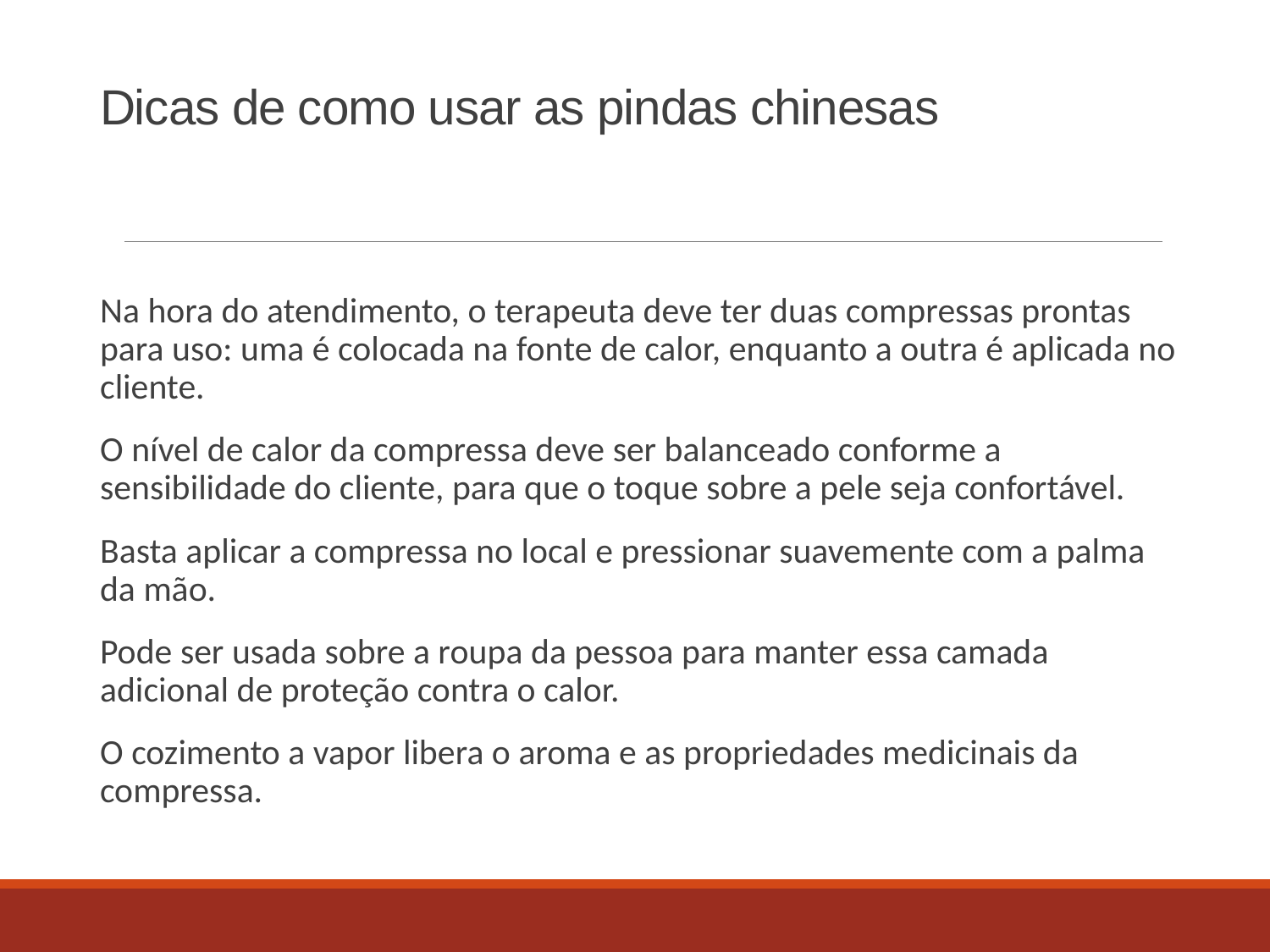

# Dicas de como usar as pindas chinesas
Na hora do atendimento, o terapeuta deve ter duas compressas prontas para uso: uma é colocada na fonte de calor, enquanto a outra é aplicada no cliente.
O nível de calor da compressa deve ser balanceado conforme a sensibilidade do cliente, para que o toque sobre a pele seja confortável.
Basta aplicar a compressa no local e pressionar suavemente com a palma da mão.
Pode ser usada sobre a roupa da pessoa para manter essa camada adicional de proteção contra o calor.
O cozimento a vapor libera o aroma e as propriedades medicinais da compressa.